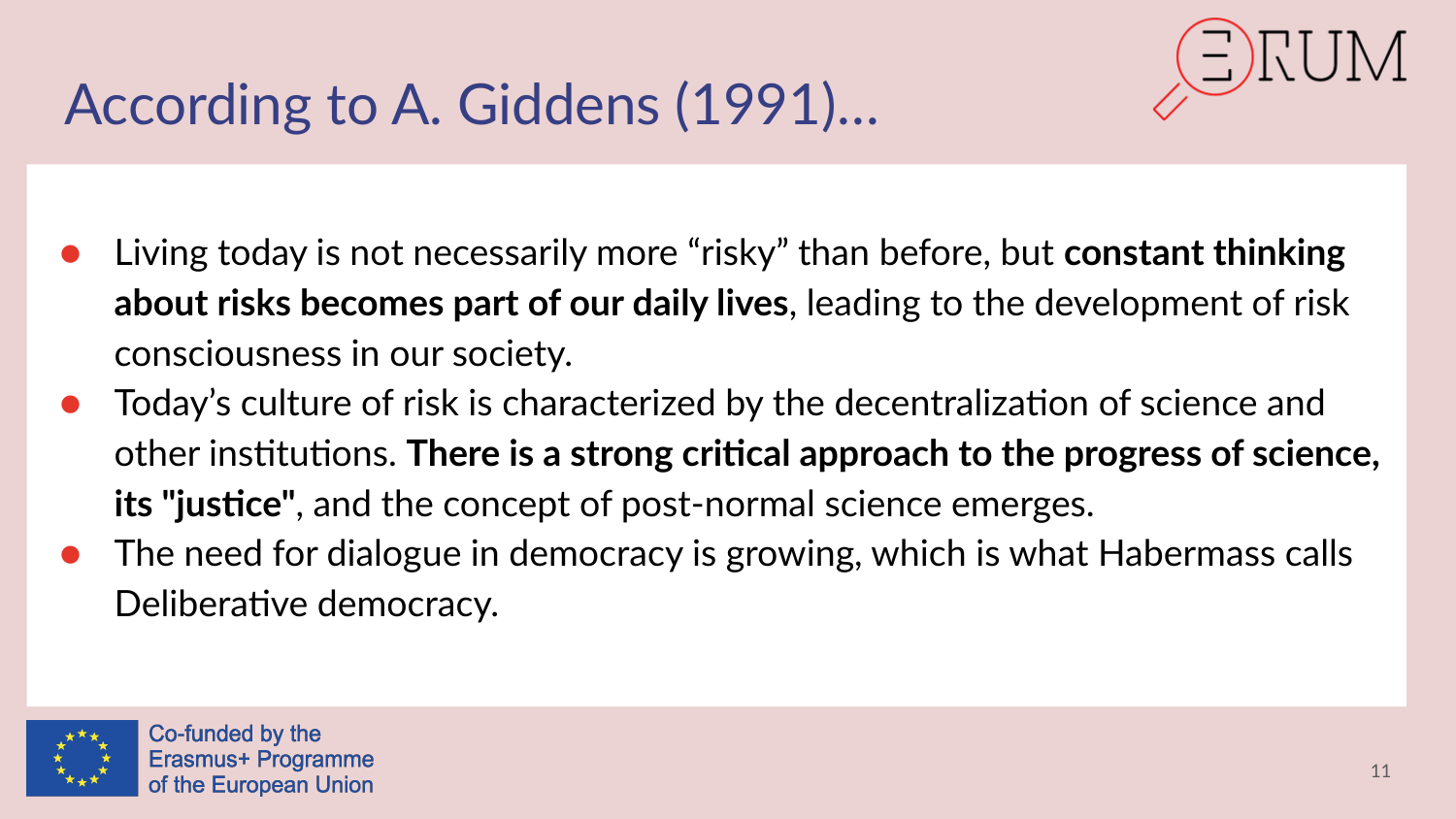

# According to A. Giddens (1991)…

Living today is not necessarily more “risky” than before, but constant thinking about risks becomes part of our daily lives, leading to the development of risk consciousness in our society.
Today’s culture of risk is characterized by the decentralization of science and other institutions. There is a strong critical approach to the progress of science, its "justice", and the concept of post-normal science emerges.
The need for dialogue in democracy is growing, which is what Habermass calls Deliberative democracy.
11